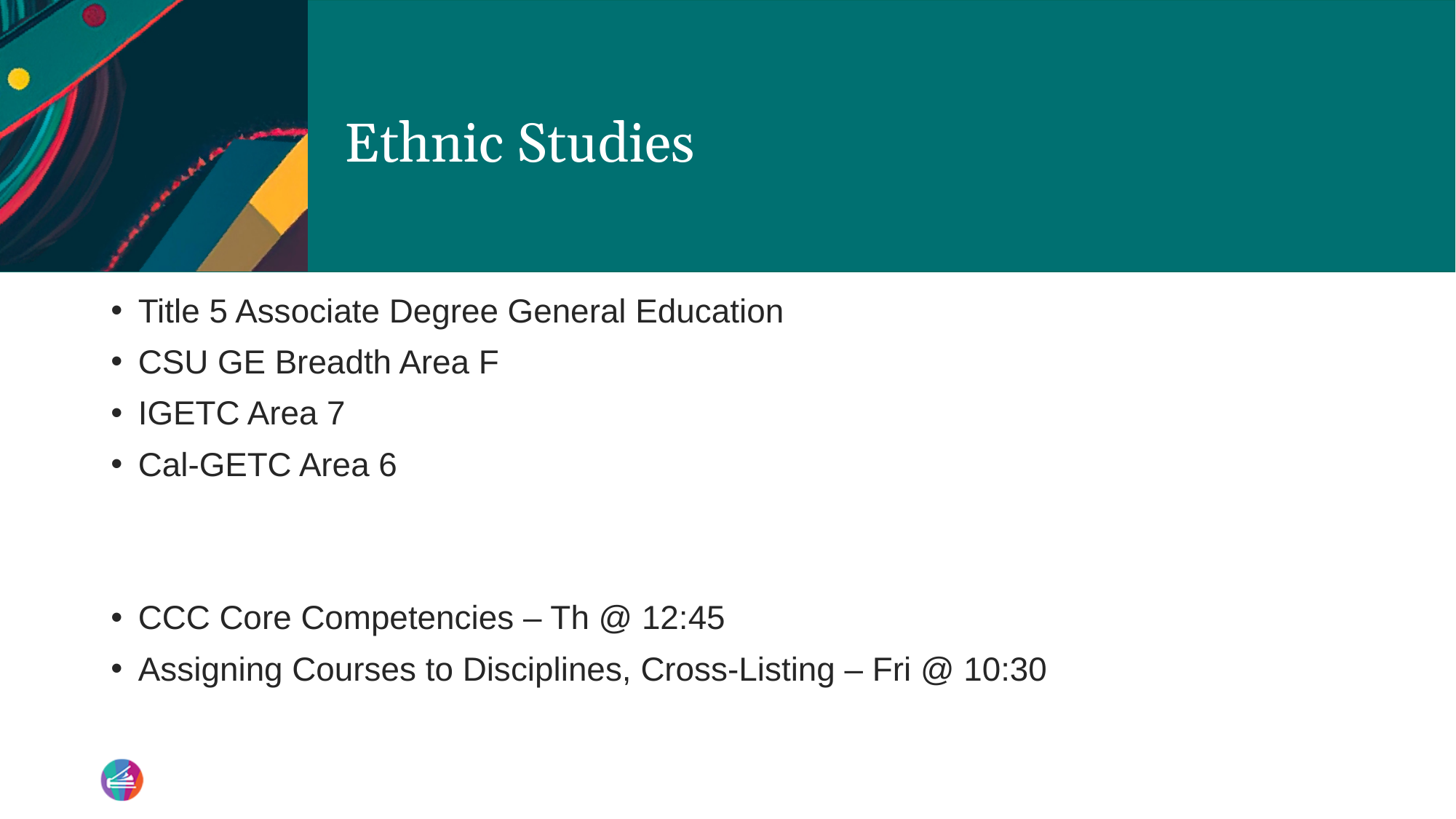

# Ethnic Studies
Title 5 Associate Degree General Education
CSU GE Breadth Area F
IGETC Area 7
Cal-GETC Area 6

CCC Core Competencies – Th @ 12:45
Assigning Courses to Disciplines, Cross-Listing – Fri @ 10:30